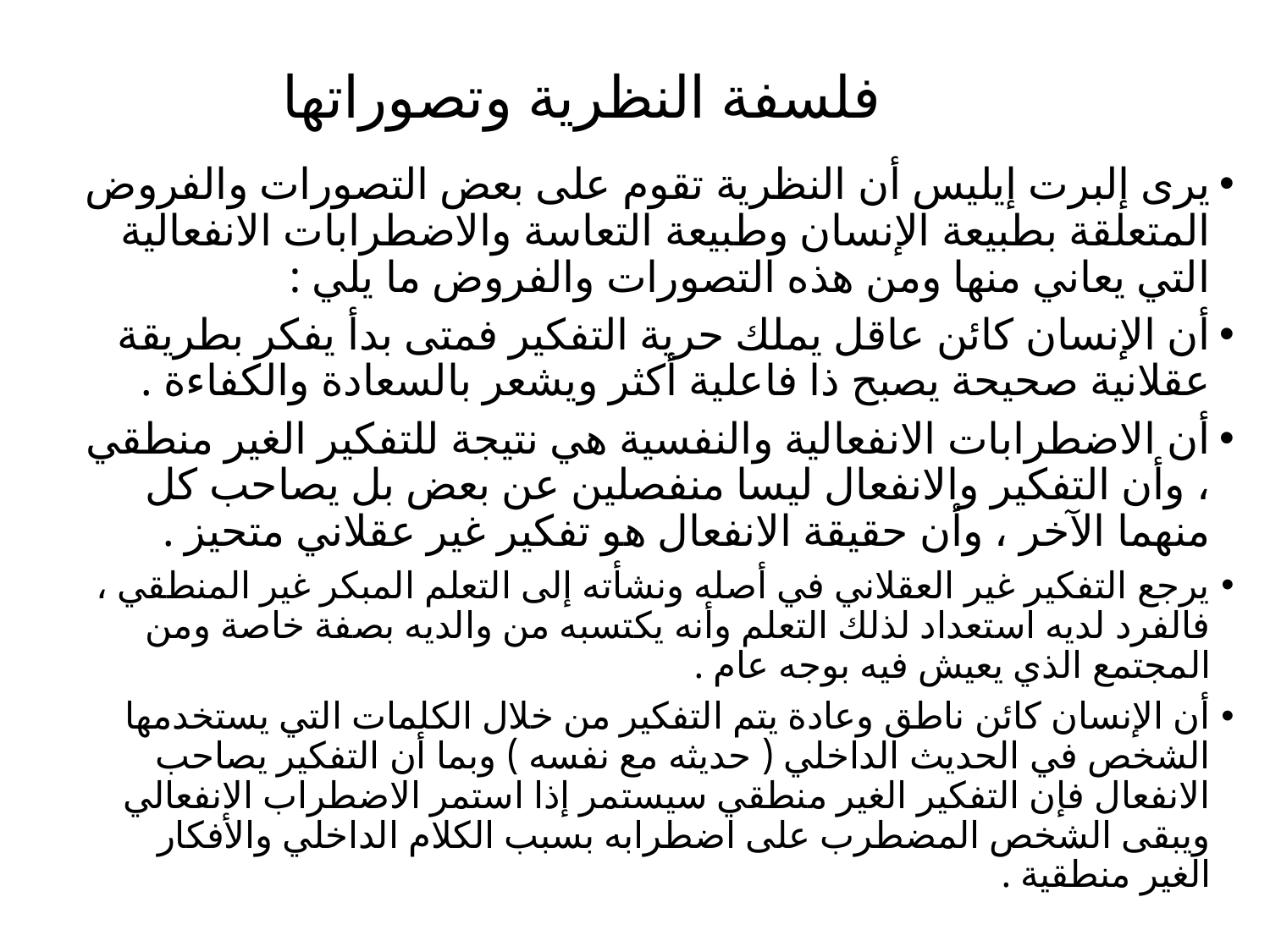

# فلسفة النظرية وتصوراتها
يرى إلبرت إيليس أن النظرية تقوم على بعض التصورات والفروض المتعلقة بطبيعة الإنسان وطبيعة التعاسة والاضطرابات الانفعالية التي يعاني منها ومن هذه التصورات والفروض ما يلي :
أن الإنسان كائن عاقل يملك حرية التفكير فمتى بدأ يفكر بطريقة عقلانية صحيحة يصبح ذا فاعلية أكثر ويشعر بالسعادة والكفاءة .
أن الاضطرابات الانفعالية والنفسية هي نتيجة للتفكير الغير منطقي ، وأن التفكير والانفعال ليسا منفصلين عن بعض بل يصاحب كل منهما الآخر ، وأن حقيقة الانفعال هو تفكير غير عقلاني متحيز .
يرجع التفكير غير العقلاني في أصله ونشأته إلى التعلم المبكر غير المنطقي ، فالفرد لديه استعداد لذلك التعلم وأنه يكتسبه من والديه بصفة خاصة ومن المجتمع الذي يعيش فيه بوجه عام .
أن الإنسان كائن ناطق وعادة يتم التفكير من خلال الكلمات التي يستخدمها الشخص في الحديث الداخلي ( حديثه مع نفسه ) وبما أن التفكير يصاحب الانفعال فإن التفكير الغير منطقي سيستمر إذا استمر الاضطراب الانفعالي ويبقى الشخص المضطرب على اضطرابه بسبب الكلام الداخلي والأفكار الغير منطقية .